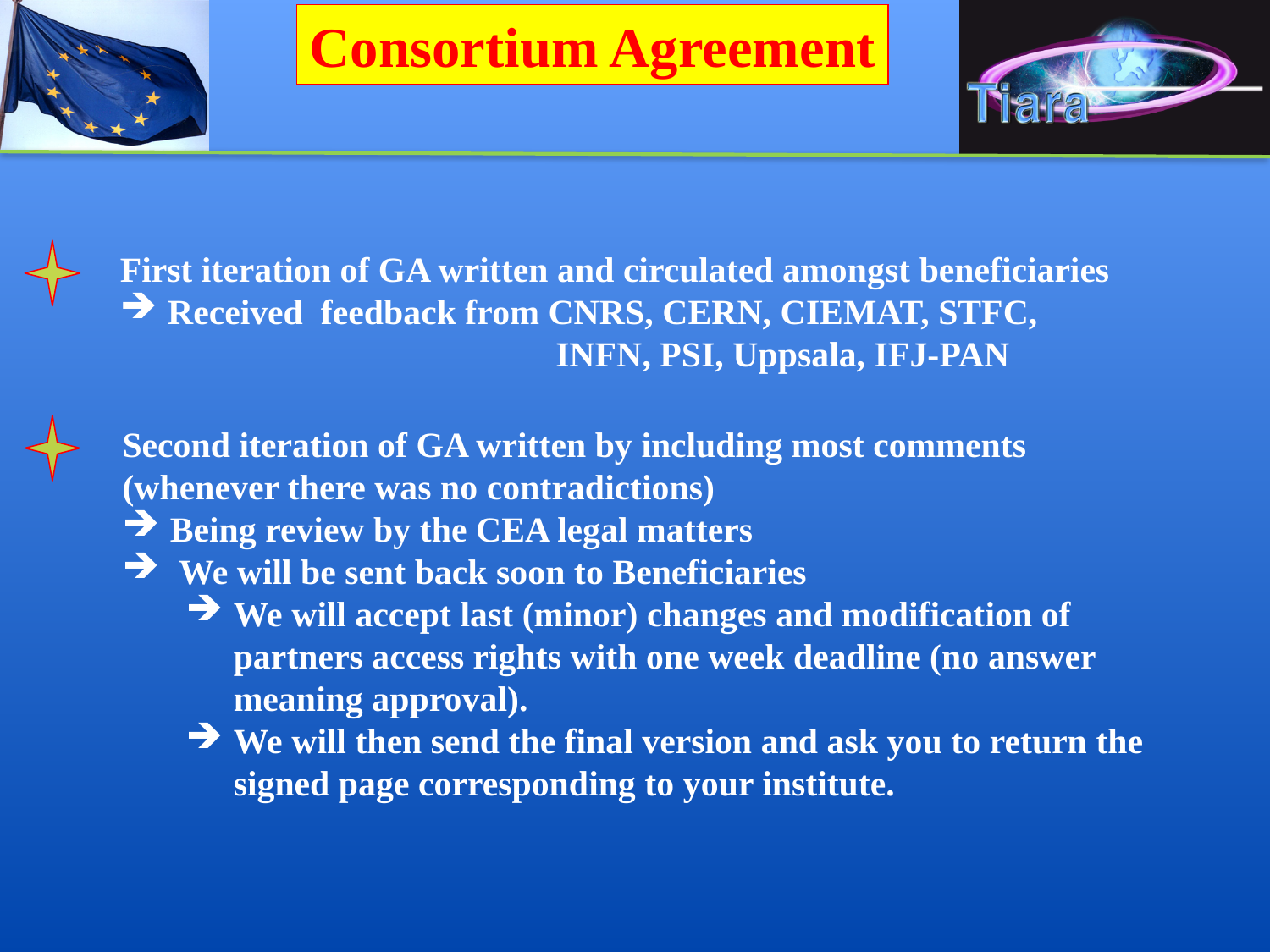

Consortium Agreement

First iteration of GA written and circulated amongst beneficiaries
Received  feedback from CNRS, CERN, CIEMAT, STFC,
                                                 INFN, PSI, Uppsala, IFJ-PAN

Second iteration of GA written by including most comments
(whenever there was no contradictions)
Being review by the CEA legal matters
 We will be sent back soon to Beneficiaries
We will accept last (minor) changes and modification of partners access rights with one week deadline (no answer meaning approval).
We will then send the final version and ask you to return the signed page corresponding to your institute.